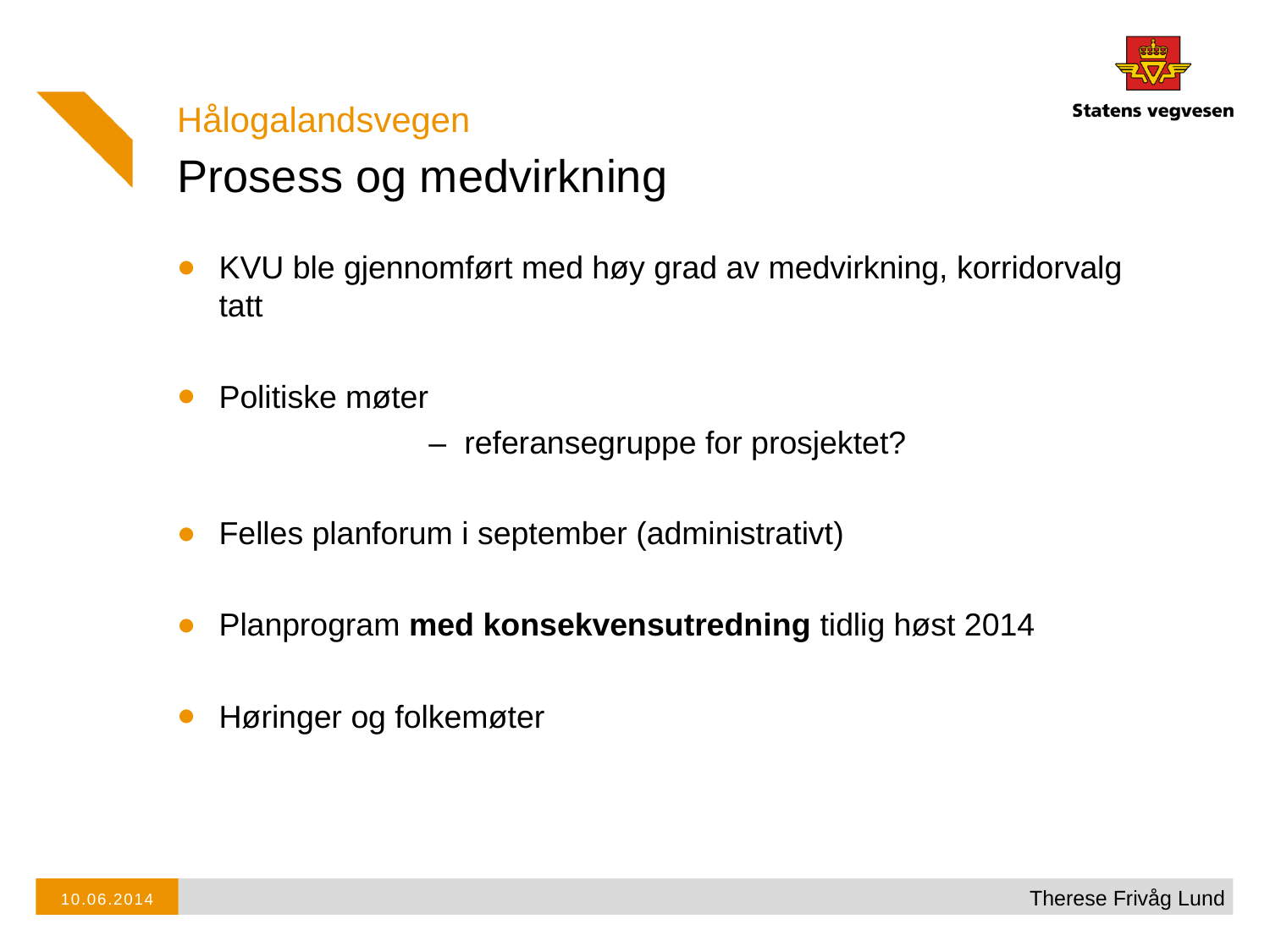

Hålogalandsvegen
# Prosess og medvirkning
KVU ble gjennomført med høy grad av medvirkning, korridorvalg tatt

Politiske møter
 –  referansegruppe for prosjektet?

Felles planforum i september (administrativt)

Planprogram med konsekvensutredning tidlig høst 2014

Høringer og folkemøter

Therese Frivåg Lund
10.06.2014